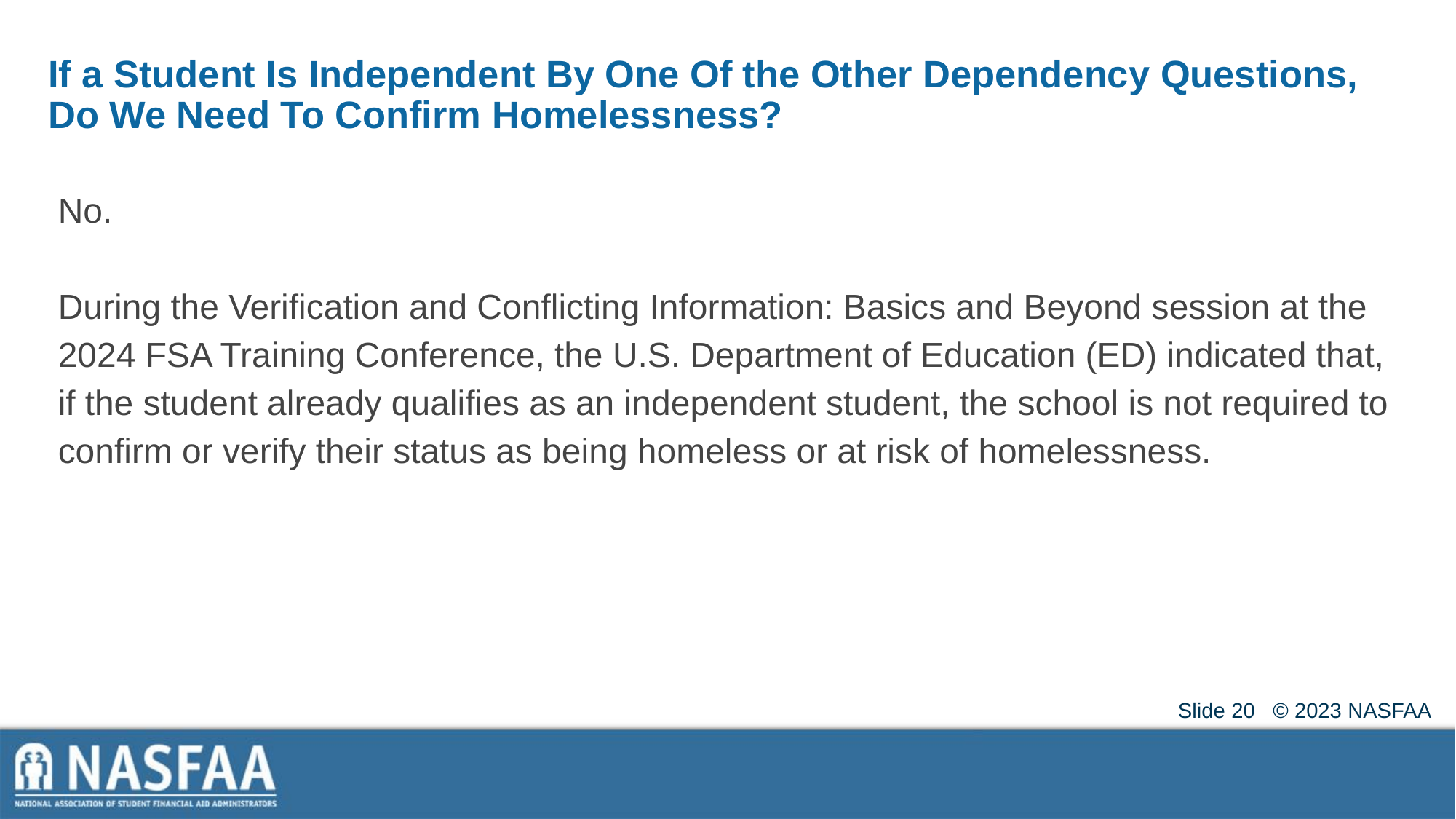

# If a Student Is Independent By One Of the Other Dependency Questions, Do We Need To Confirm Homelessness?
No.

During the Verification and Conflicting Information: Basics and Beyond session at the 2024 FSA Training Conference, the U.S. Department of Education (ED) indicated that, if the student already qualifies as an independent student, the school is not required to confirm or verify their status as being homeless or at risk of homelessness.